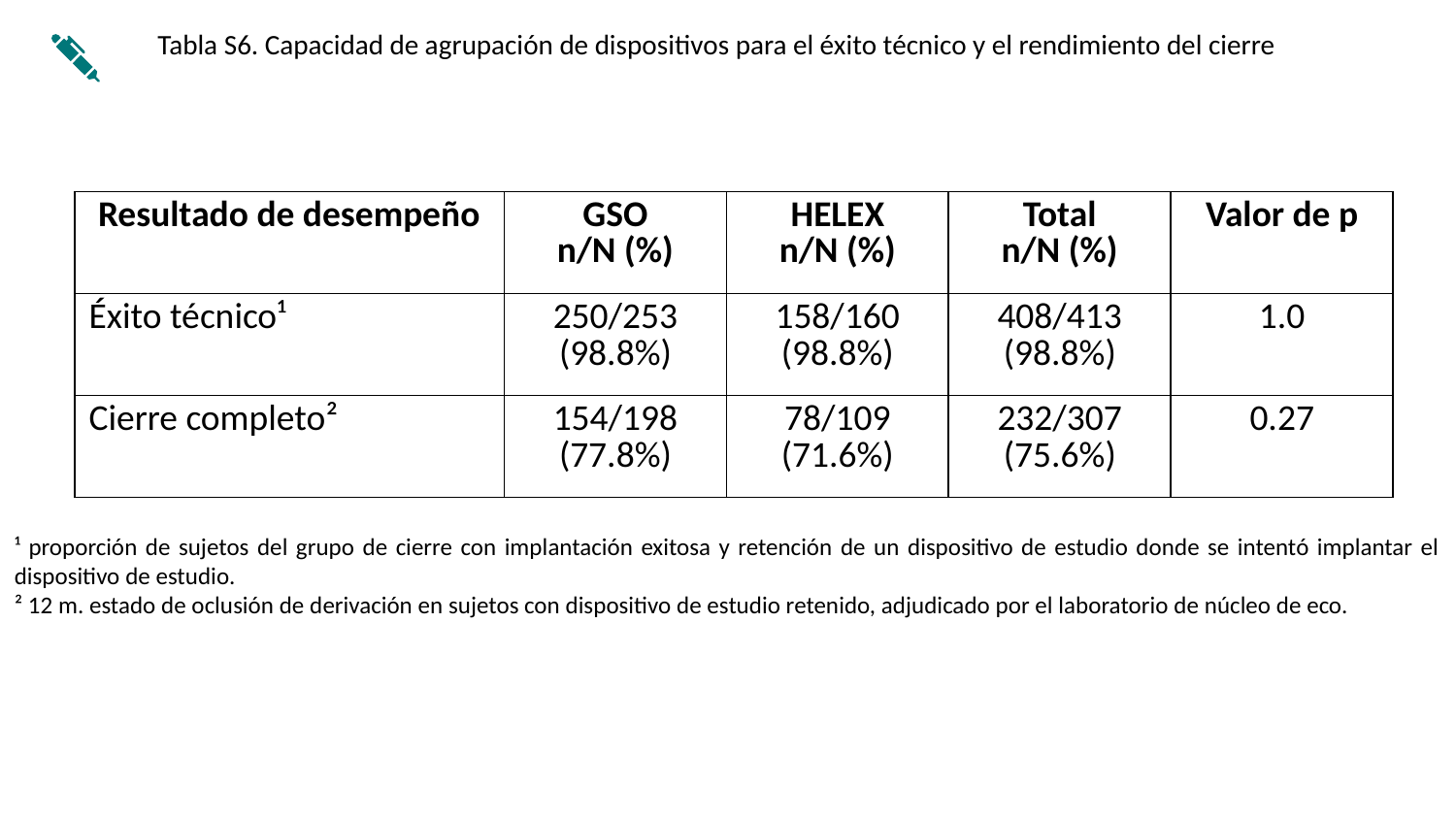

Tabla S6. Capacidad de agrupación de dispositivos para el éxito técnico y el rendimiento del cierre
| Resultado de desempeño | GSO n/N (%) | HELEX n/N (%) | Total n/N (%) | Valor de p |
| --- | --- | --- | --- | --- |
| Éxito técnico¹ | 250/253 (98.8%) | 158/160 (98.8%) | 408/413 (98.8%) | 1.0 |
| Cierre completo² | 154/198 (77.8%) | 78/109 (71.6%) | 232/307 (75.6%) | 0.27 |
¹ proporción de sujetos del grupo de cierre con implantación exitosa y retención de un dispositivo de estudio donde se intentó implantar el dispositivo de estudio.
² 12 m. estado de oclusión de derivación en sujetos con dispositivo de estudio retenido, adjudicado por el laboratorio de núcleo de eco.